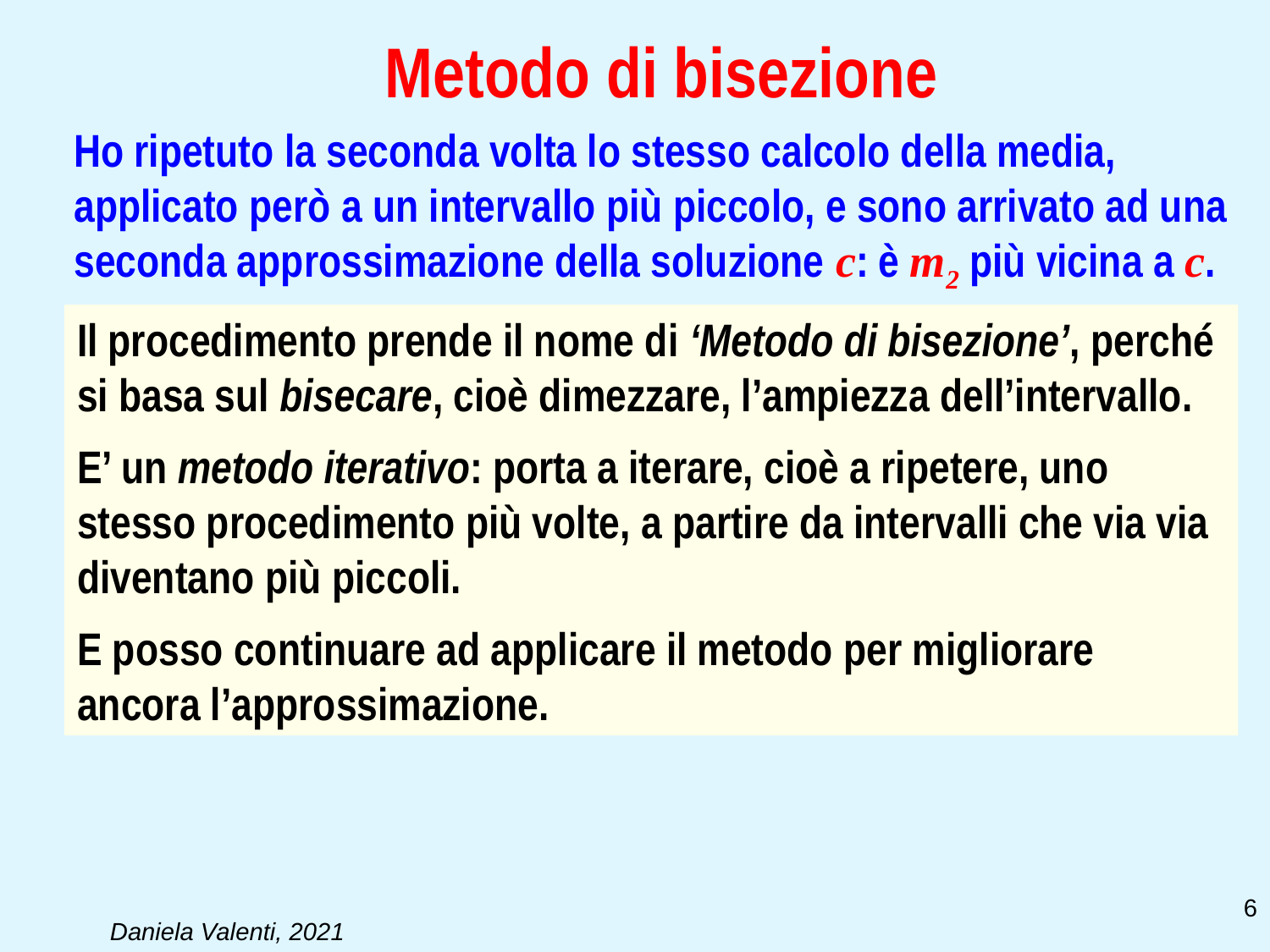

# Metodo di bisezione
Ho ripetuto la seconda volta lo stesso calcolo della media, applicato però a un intervallo più piccolo, e sono arrivato ad una seconda approssimazione della soluzione c: è m2 più vicina a c.
Il procedimento prende il nome di ‘Metodo di bisezione’, perché si basa sul bisecare, cioè dimezzare, l’ampiezza dell’intervallo.

E’ un metodo iterativo: porta a iterare, cioè a ripetere, uno stesso procedimento più volte, a partire da intervalli che via via diventano più piccoli.

E posso continuare ad applicare il metodo per migliorare ancora l’approssimazione.
6
Daniela Valenti, 2021